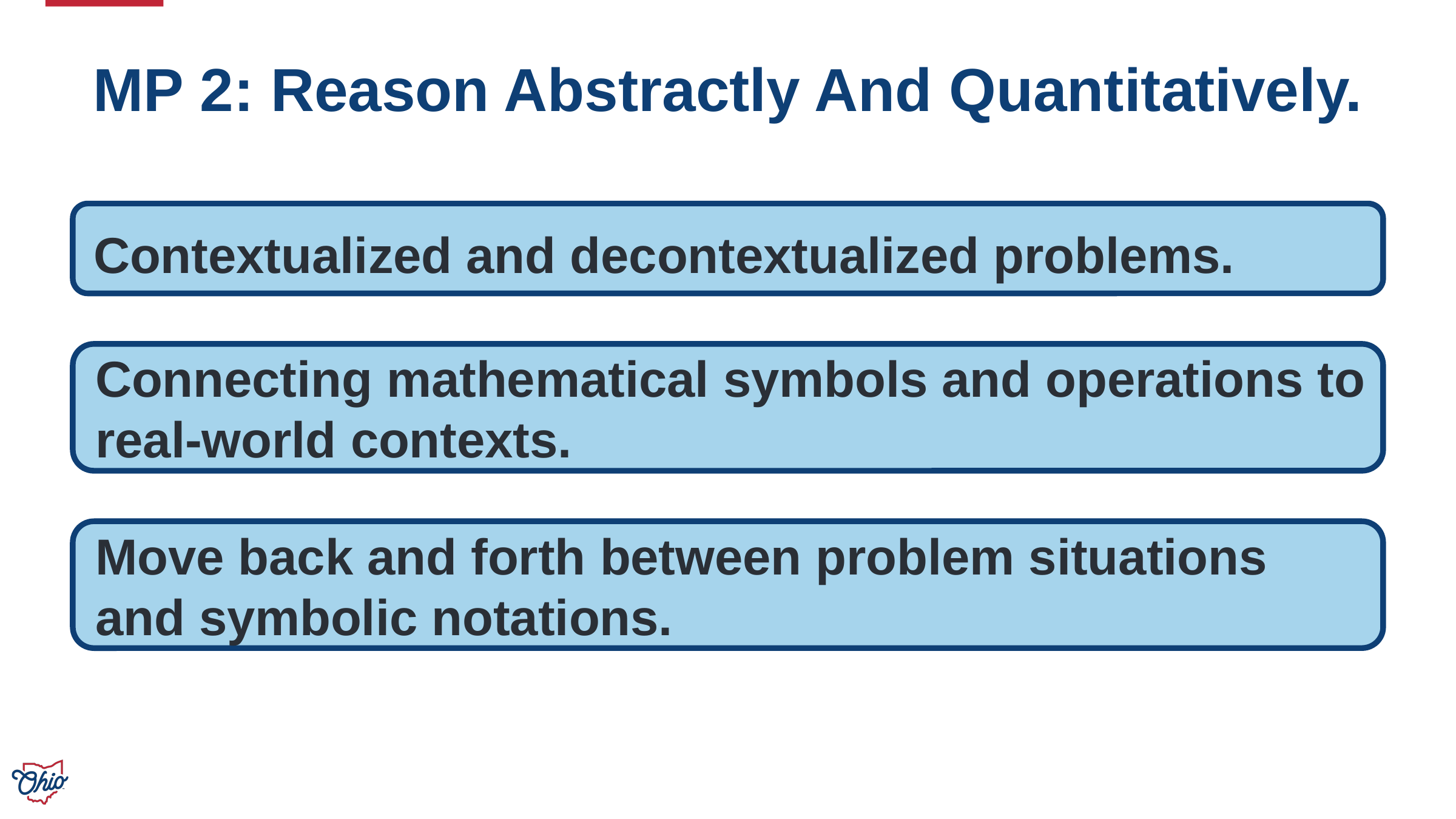

# MP 2: Reason Abstractly And Quantitatively.
Contextualized and decontextualized problems.
Connecting mathematical symbols and operations to real-world contexts.
Move back and forth between problem situations and symbolic notations.